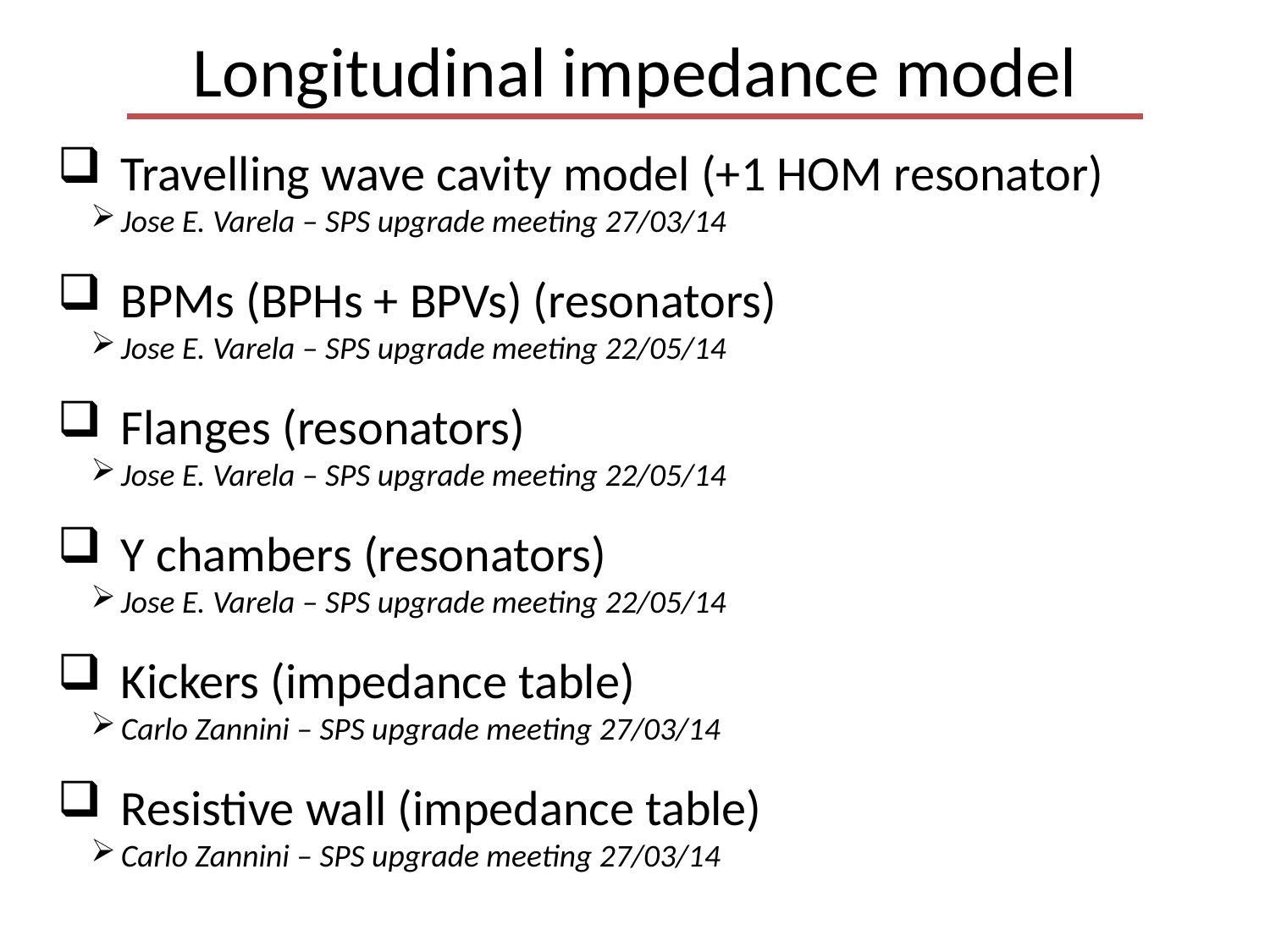

# Longitudinal impedance model
Travelling wave cavity model (+1 HOM resonator)
Jose E. Varela – SPS upgrade meeting 27/03/14

BPMs (BPHs + BPVs) (resonators)
Jose E. Varela – SPS upgrade meeting 22/05/14

Flanges (resonators)
Jose E. Varela – SPS upgrade meeting 22/05/14

Y chambers (resonators)
Jose E. Varela – SPS upgrade meeting 22/05/14

Kickers (impedance table)
Carlo Zannini – SPS upgrade meeting 27/03/14

Resistive wall (impedance table)
Carlo Zannini – SPS upgrade meeting 27/03/14